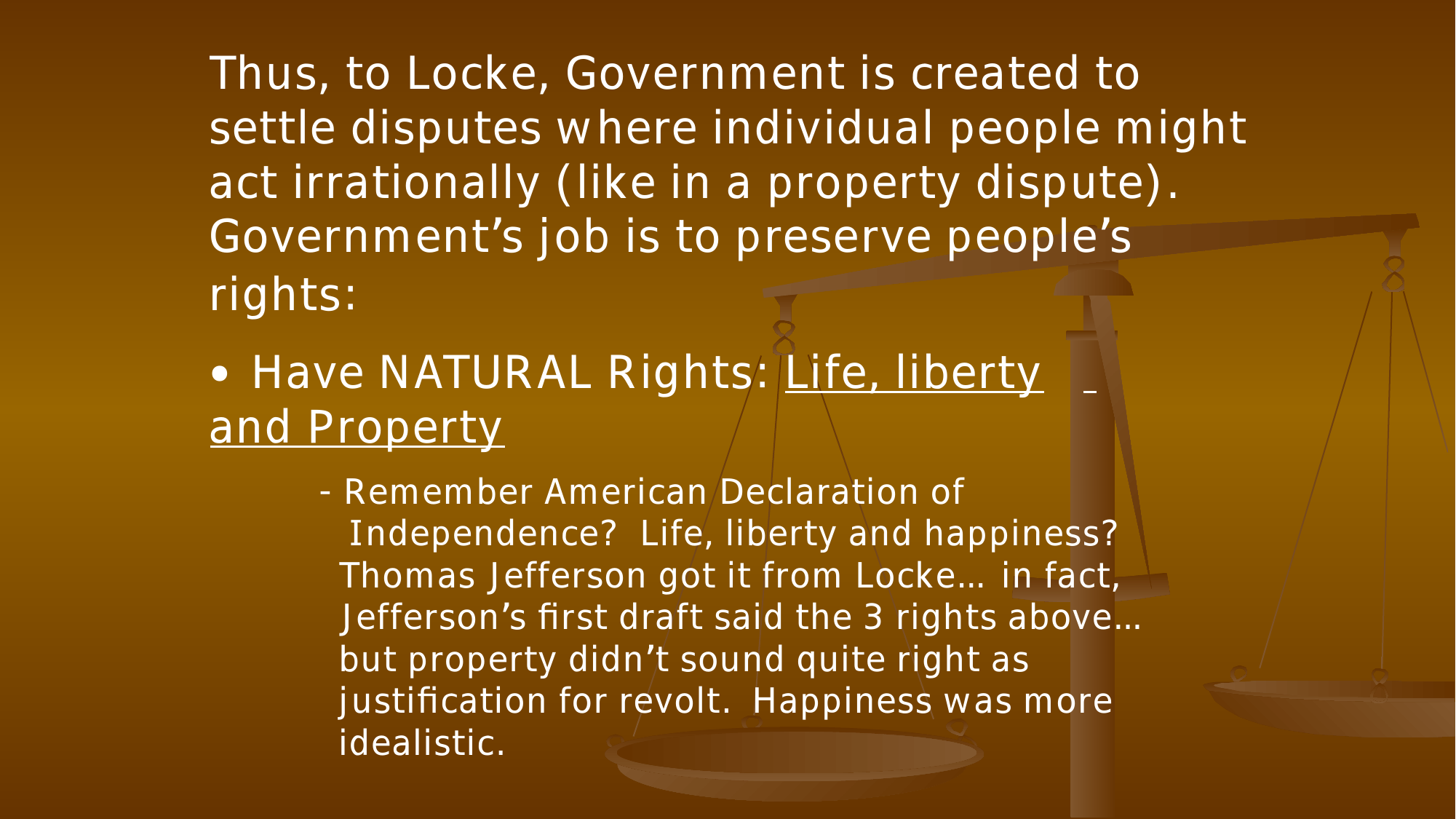

Thus, to Locke, Government is created to settle disputes where individual people might act irrationally (like in a property dispute).  Government’s job is to preserve people’s rights:
• Have NATURAL Rights: Life, liberty 	 	and Property
	- Remember American Declaration of 			   Independence?  Life, liberty and happiness? 		  Thomas Jefferson got it from Locke… in fact, 		  Jefferson’s first draft said the 3 rights above… 	  	  but property didn’t sound quite right as 			  justification for revolt.  Happiness was more 		  idealistic.